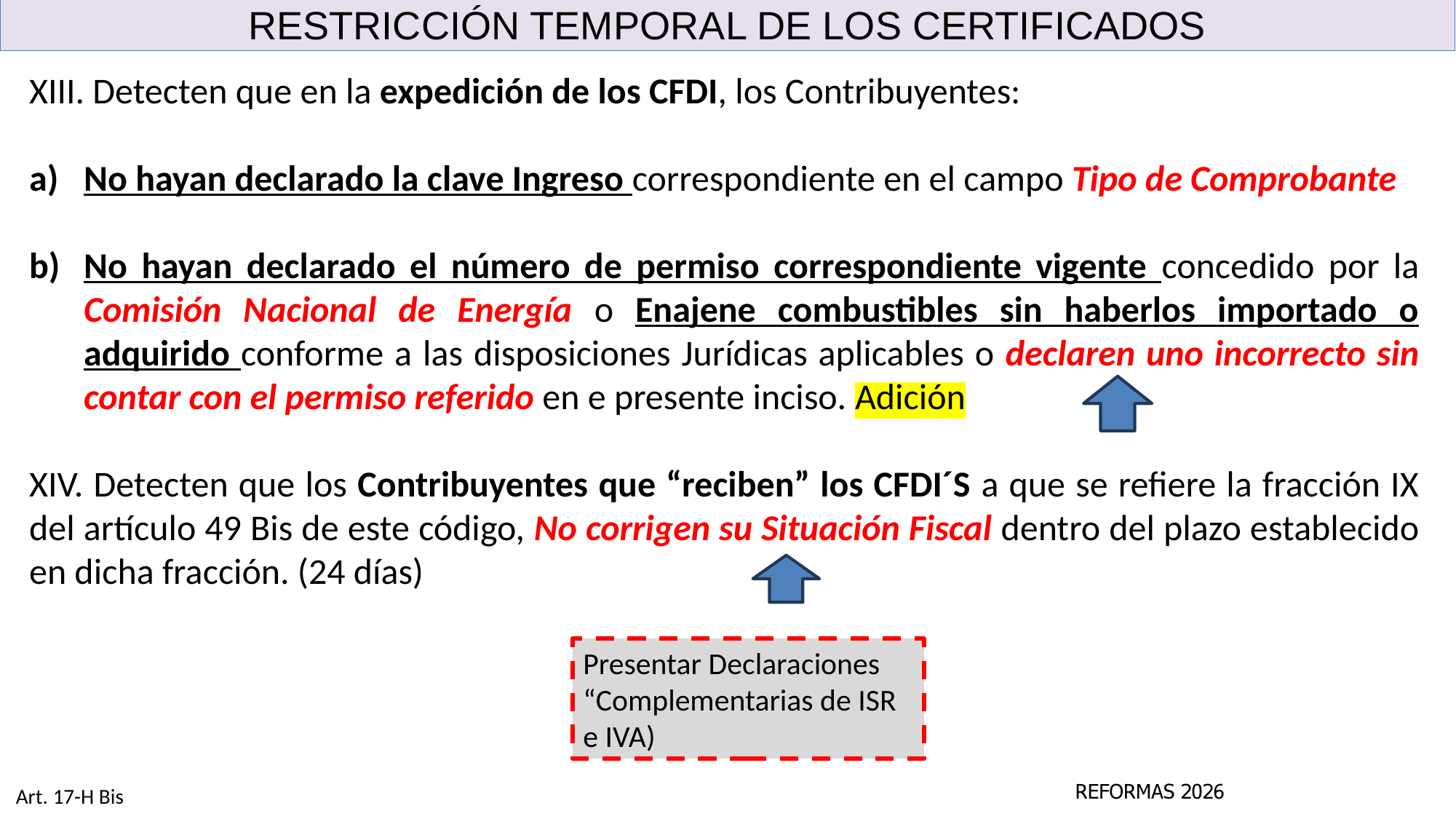

# RESTRICCIÓN TEMPORAL DE LOS CERTIFICADOS
XIII. Detecten que en la expedición de los CFDI, los Contribuyentes:

No hayan declarado la clave Ingreso correspondiente en el campo Tipo de Comprobante

No hayan declarado el número de permiso correspondiente vigente concedido por la Comisión Nacional de Energía o Enajene combustibles sin haberlos importado o adquirido conforme a las disposiciones Jurídicas aplicables o declaren uno incorrecto sin contar con el permiso referido en e presente inciso. Adición

XIV. Detecten que los Contribuyentes que “reciben” los CFDI´S a que se refiere la fracción IX del artículo 49 Bis de este código, No corrigen su Situación Fiscal dentro del plazo establecido en dicha fracción. (24 días)

Presentar Declaraciones “Complementarias de ISR e IVA)
REFORMAS 2026
Art. 17-H Bis